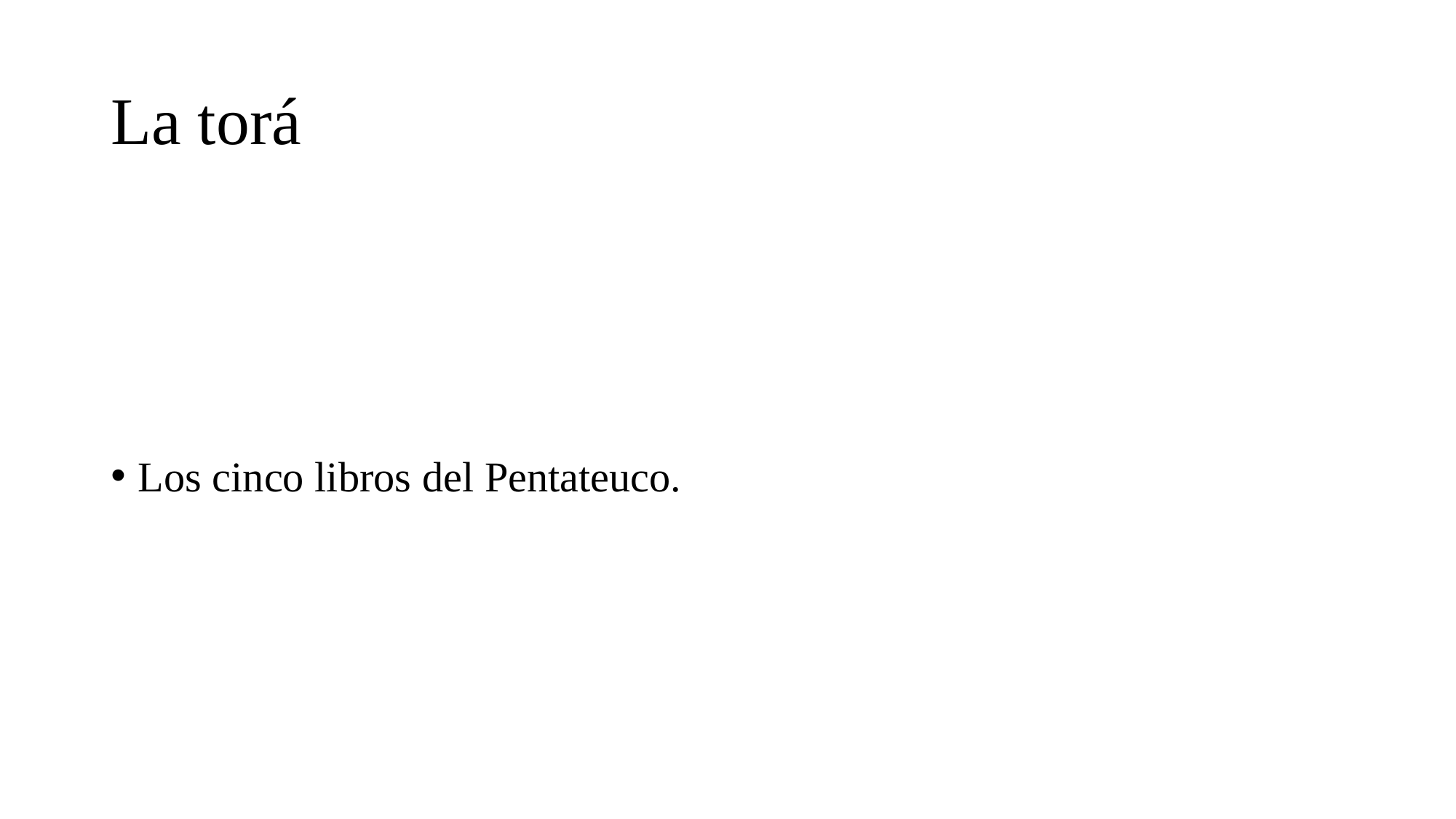

# La torá
Los cinco libros del Pentateuco.